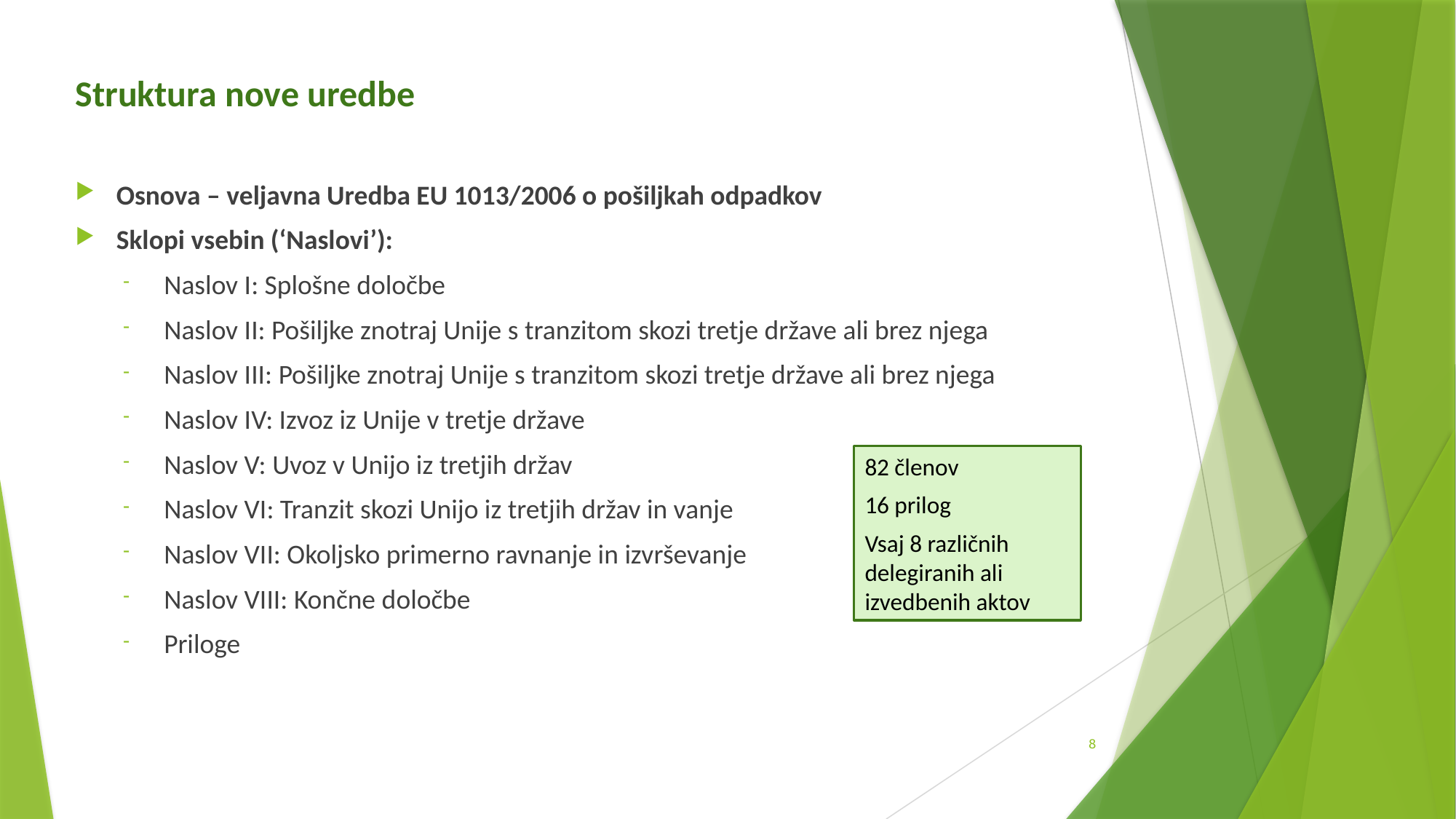

# Struktura nove uredbe
Osnova – veljavna Uredba EU 1013/2006 o pošiljkah odpadkov
Sklopi vsebin (‘Naslovi’):
Naslov I: Splošne določbe
Naslov II: Pošiljke znotraj Unije s tranzitom skozi tretje države ali brez njega
Naslov III: Pošiljke znotraj Unije s tranzitom skozi tretje države ali brez njega
Naslov IV: Izvoz iz Unije v tretje države
Naslov V: Uvoz v Unijo iz tretjih držav
Naslov VI: Tranzit skozi Unijo iz tretjih držav in vanje
Naslov VII: Okoljsko primerno ravnanje in izvrševanje
Naslov VIII: Končne določbe
Priloge

82 členov
16 prilog
Vsaj 8 različnih delegiranih ali izvedbenih aktov
8